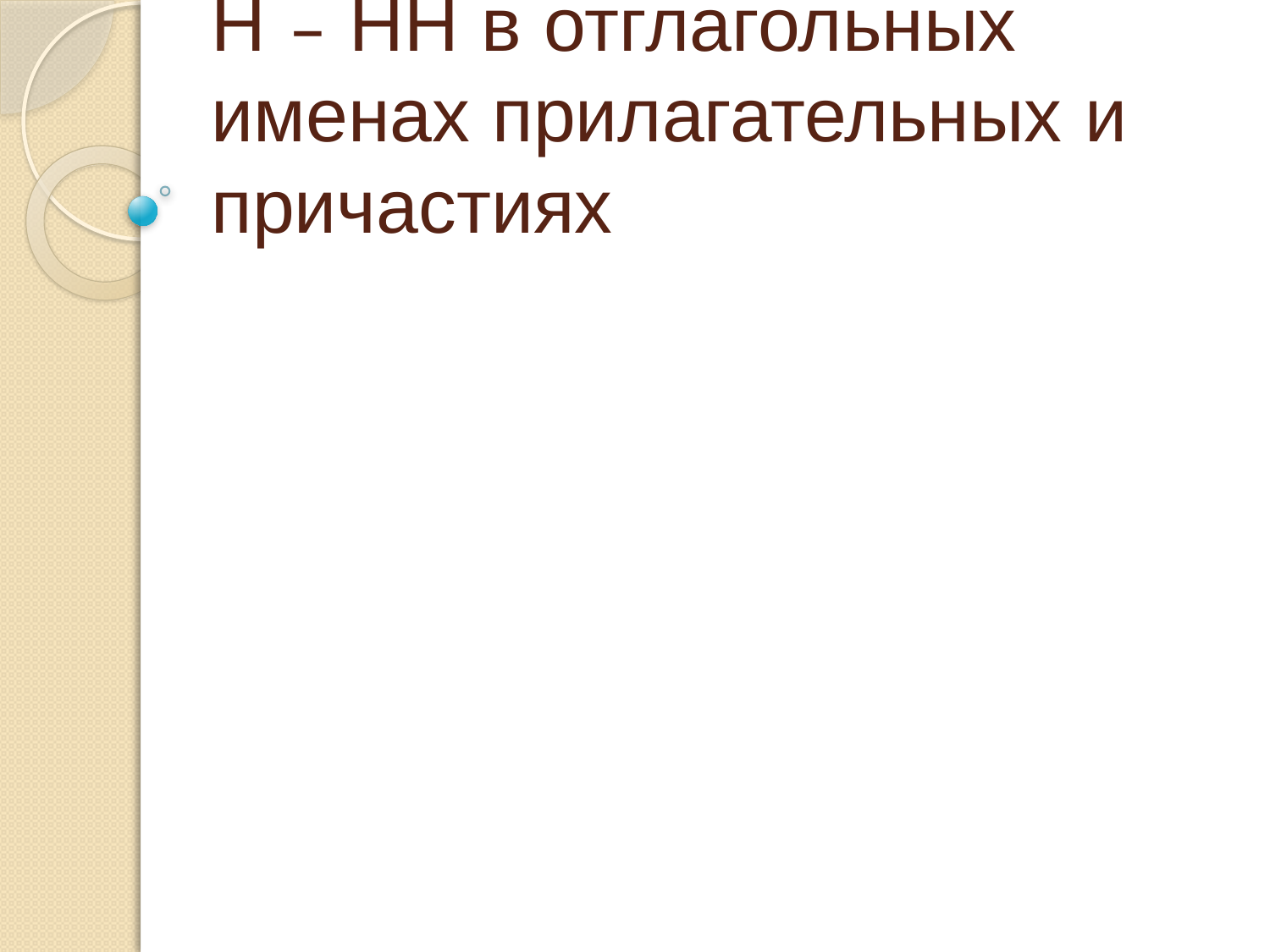

# Н – НН в отглагольных именах прилагательных и причастиях